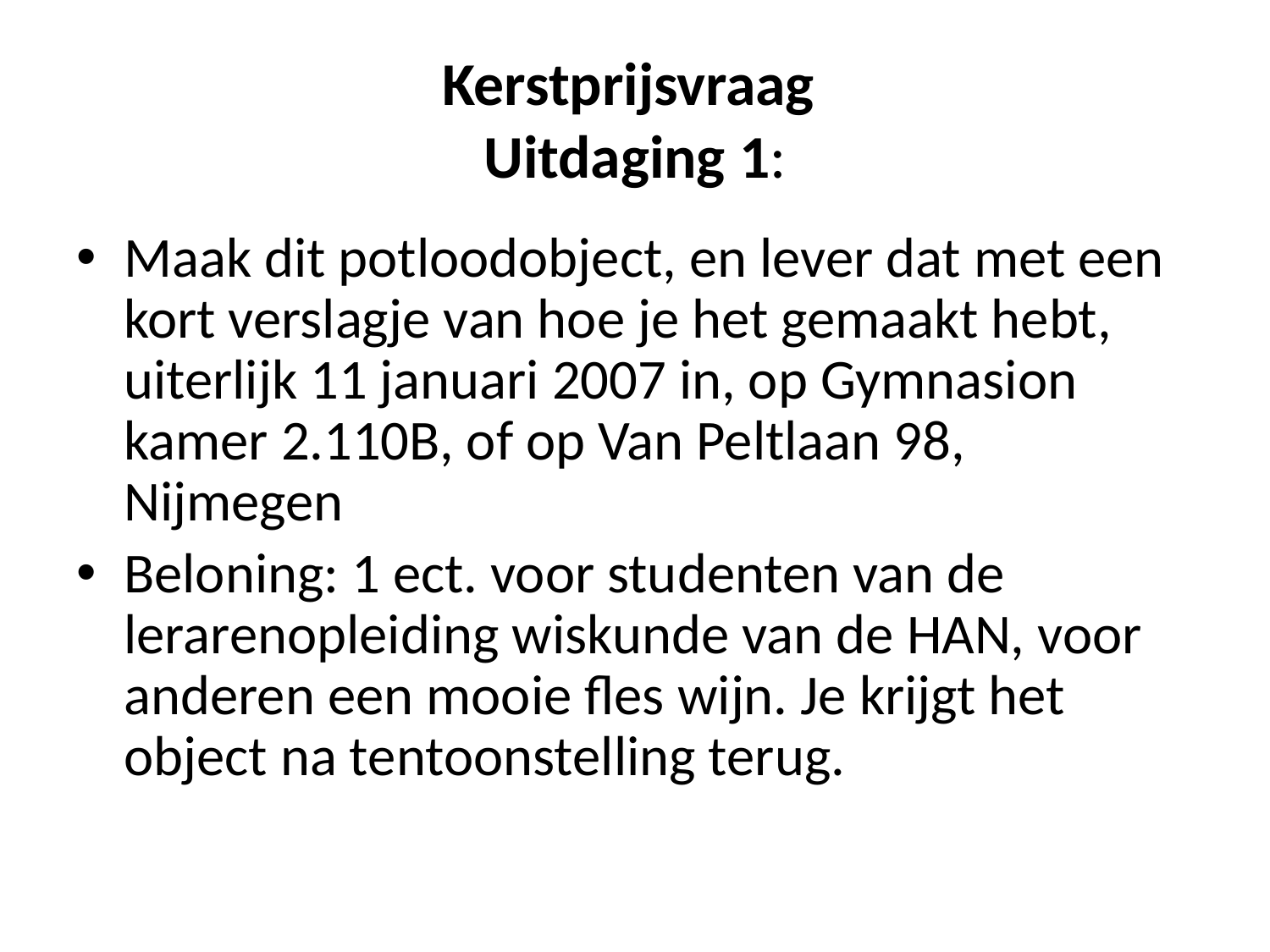

# Kerstprijsvraag Uitdaging 1:
Maak dit potloodobject, en lever dat met een kort verslagje van hoe je het gemaakt hebt, uiterlijk 11 januari 2007 in, op Gymnasion kamer 2.110B, of op Van Peltlaan 98, Nijmegen
Beloning: 1 ect. voor studenten van de lerarenopleiding wiskunde van de HAN, voor anderen een mooie fles wijn. Je krijgt het object na tentoonstelling terug.